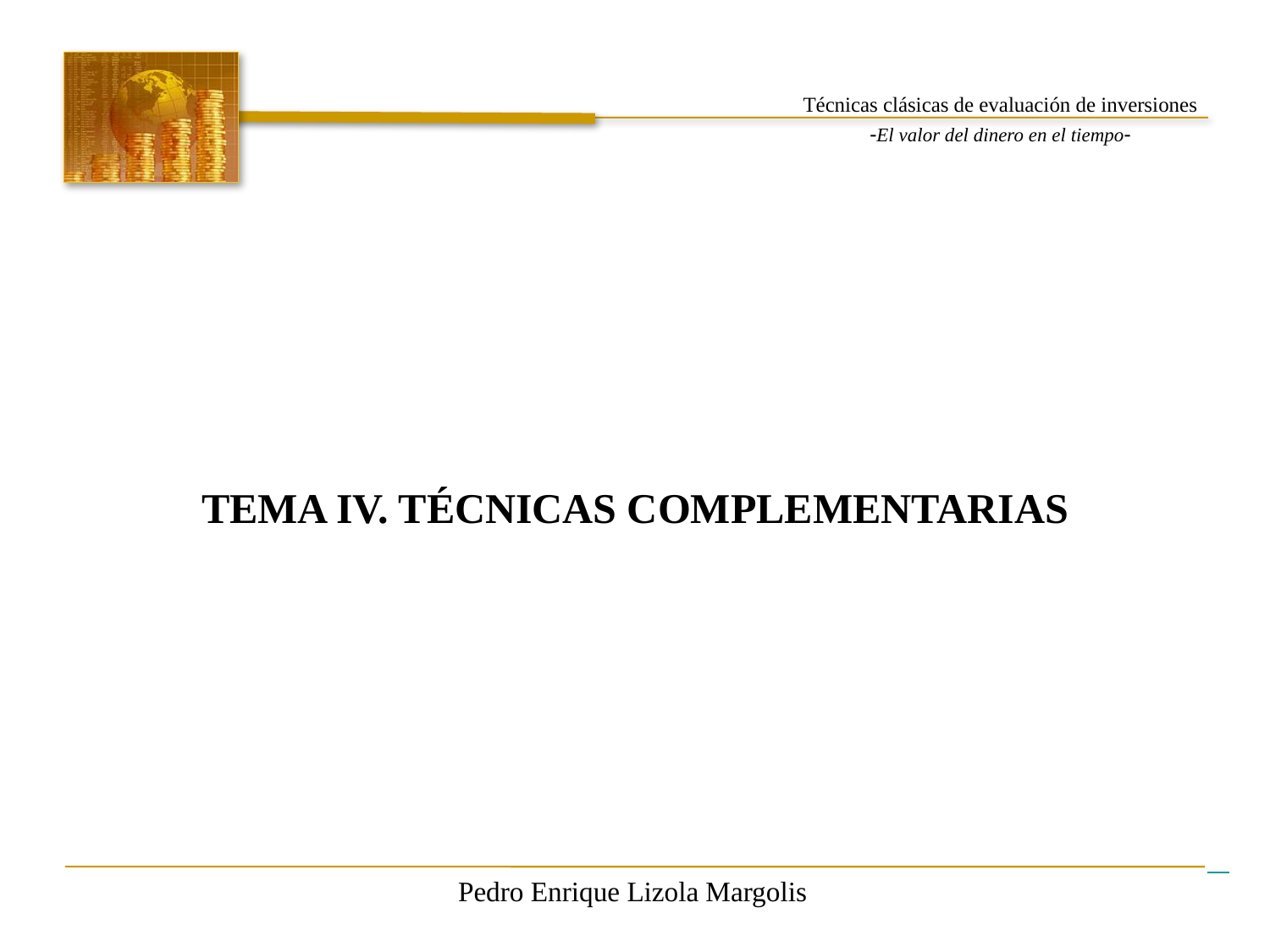

Tema IV. Técnicas complementarias
ϕ
Pedro Enrique Lizola Margolis